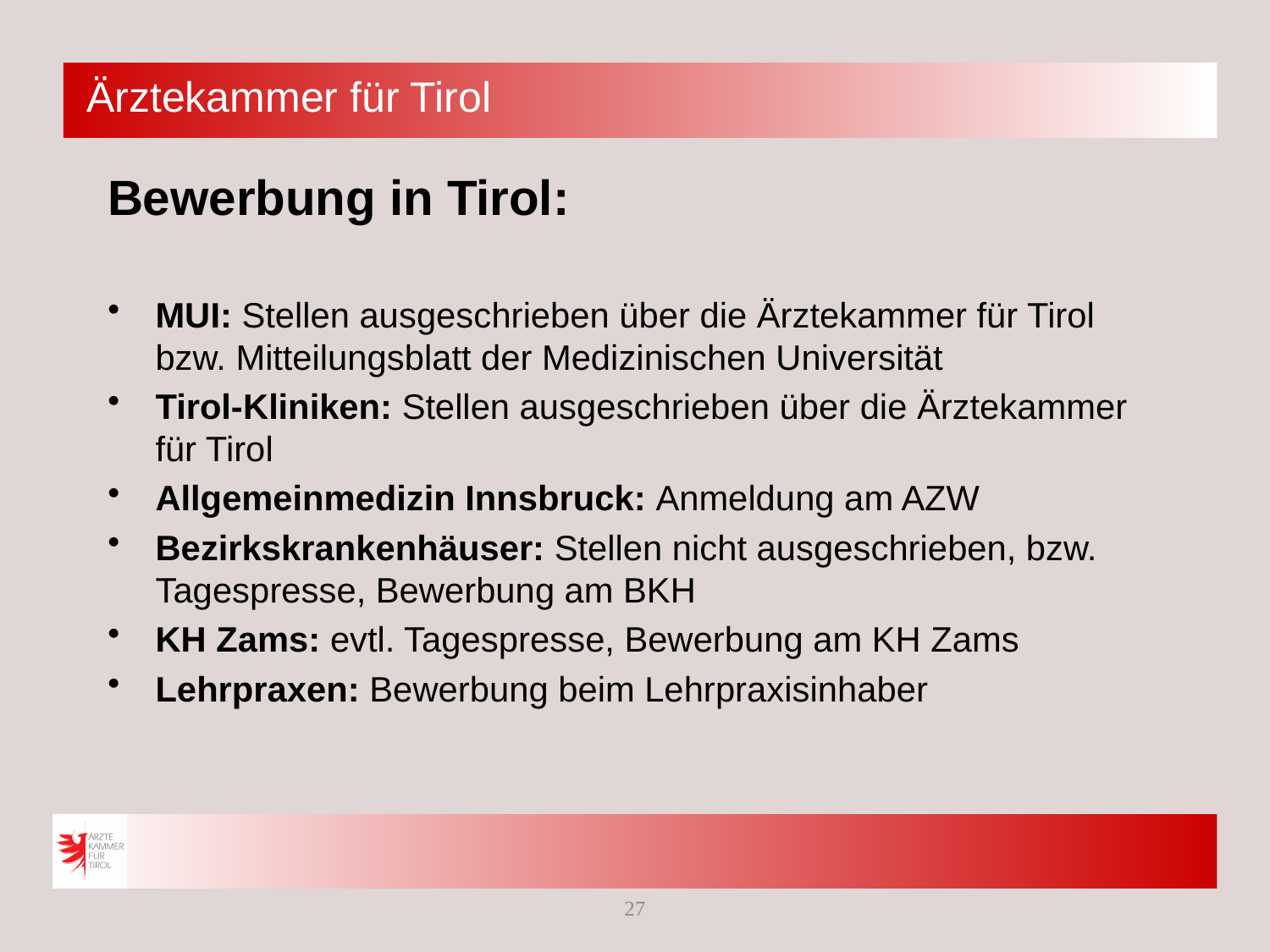

# Bewerbung in Tirol:
MUI: Stellen ausgeschrieben über die Ärztekammer für Tirol bzw. Mitteilungsblatt der Medizinischen Universität
Tirol-Kliniken: Stellen ausgeschrieben über die Ärztekammer für Tirol
Allgemeinmedizin Innsbruck: Anmeldung am AZW
Bezirkskrankenhäuser: Stellen nicht ausgeschrieben, bzw. Tagespresse, Bewerbung am BKH
KH Zams: evtl. Tagespresse, Bewerbung am KH Zams
Lehrpraxen: Bewerbung beim Lehrpraxisinhaber
27